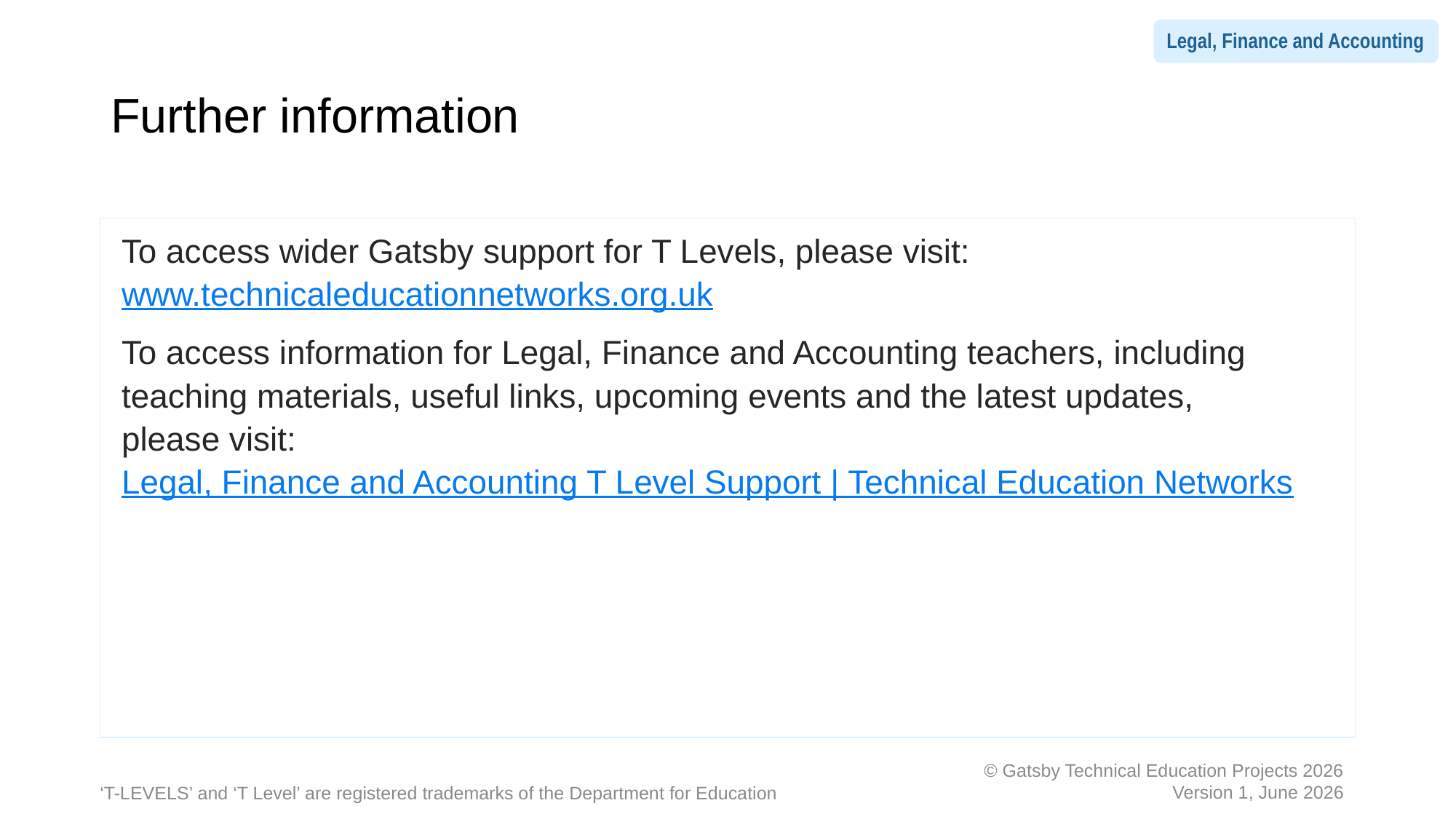

To access wider Gatsby support for T Levels, please visit: www.technicaleducationnetworks.org.uk
To access information for Legal, Finance and Accounting teachers, including teaching materials, useful links, upcoming events and the latest updates,
please visit:
Legal, Finance and Accounting T Level Support | Technical Education Networks